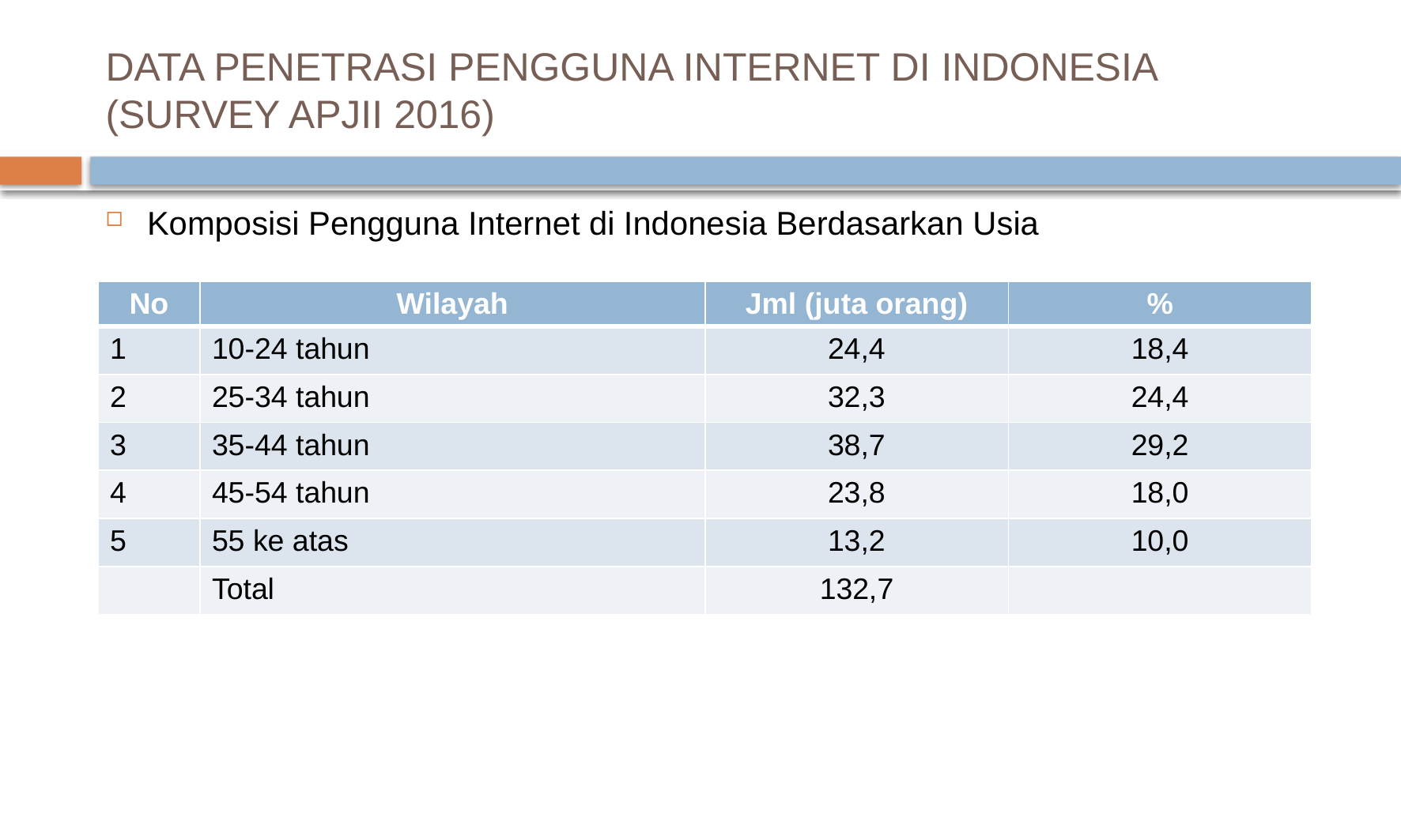

# DATA PENETRASI PENGGUNA INTERNET DI INDONESIA (SURVEY APJII 2016)
Komposisi Pengguna Internet di Indonesia Berdasarkan Usia
| No | Wilayah | Jml (juta orang) | % |
| --- | --- | --- | --- |
| 1 | 10-24 tahun | 24,4 | 18,4 |
| 2 | 25-34 tahun | 32,3 | 24,4 |
| 3 | 35-44 tahun | 38,7 | 29,2 |
| 4 | 45-54 tahun | 23,8 | 18,0 |
| 5 | 55 ke atas | 13,2 | 10,0 |
|  | Total | 132,7 |  |